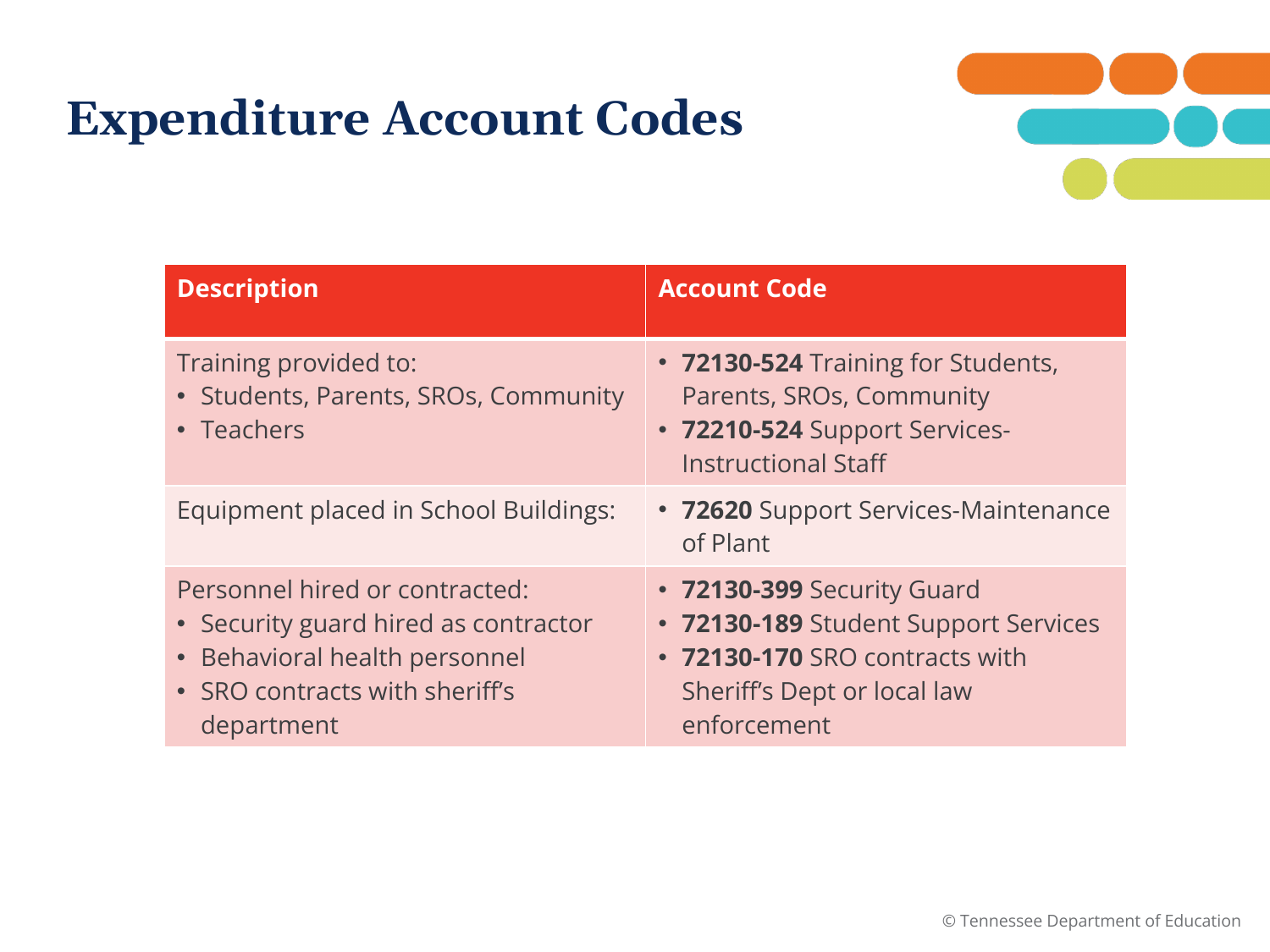

# Expenditure Account Codes

| Description | Account Code |
| --- | --- |
| Training provided to: Students, Parents, SROs, Community Teachers | 72130-524 Training for Students, Parents, SROs, Community 72210-524 Support Services-Instructional Staff |
| Equipment placed in School Buildings: | 72620 Support Services-Maintenance of Plant |
| Personnel hired or contracted: Security guard hired as contractor Behavioral health personnel SRO contracts with sheriff’s department | 72130-399 Security Guard 72130-189 Student Support Services 72130-170 SRO contracts with Sheriff’s Dept or local law enforcement |